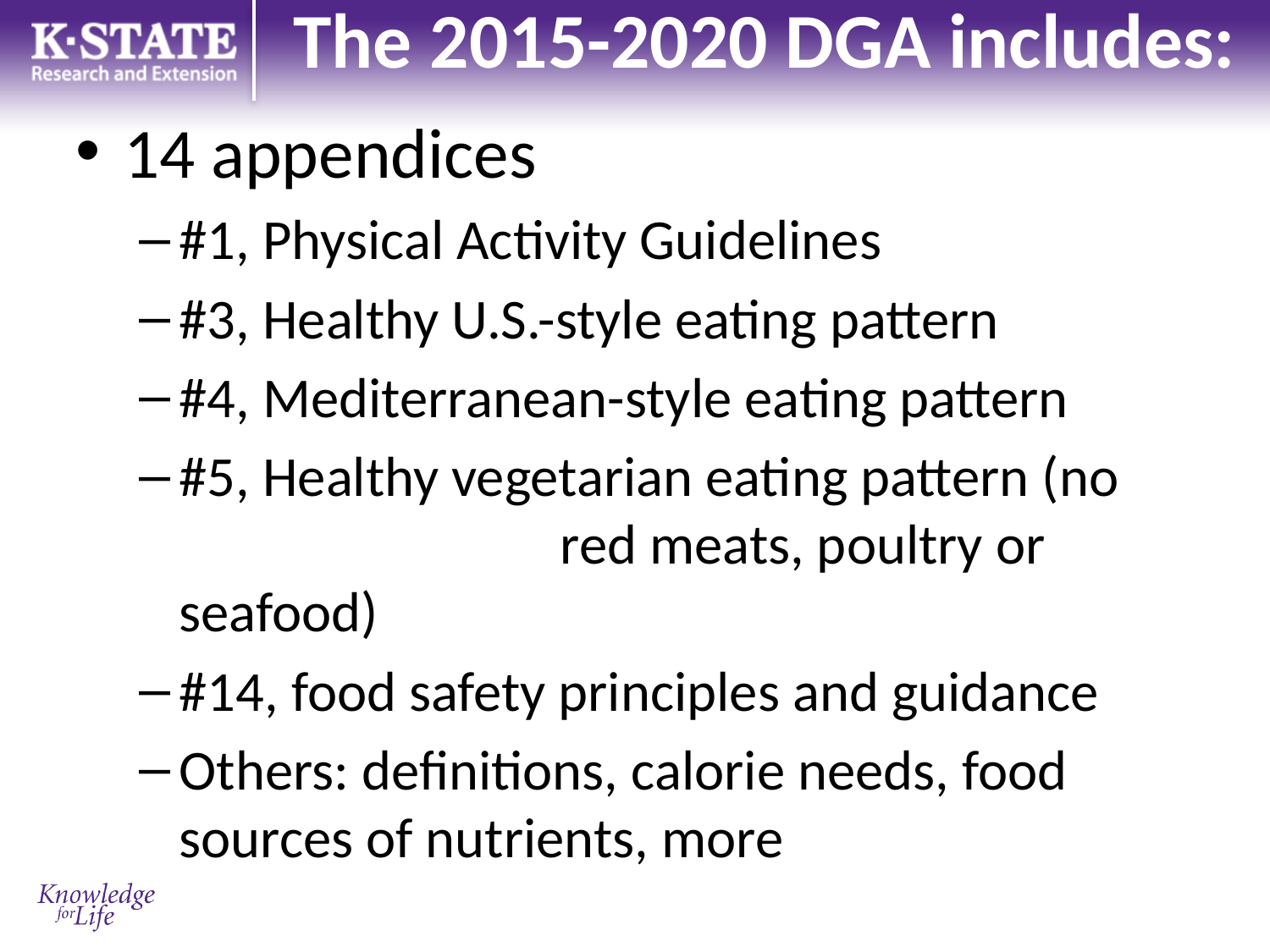

# The 2015-2020 DGA includes:
14 appendices
#1, Physical Activity Guidelines
#3, Healthy U.S.-style eating pattern
#4, Mediterranean-style eating pattern
#5, Healthy vegetarian eating pattern (no 			red meats, poultry or seafood)
#14, food safety principles and guidance
Others: definitions, calorie needs, food sources of nutrients, more